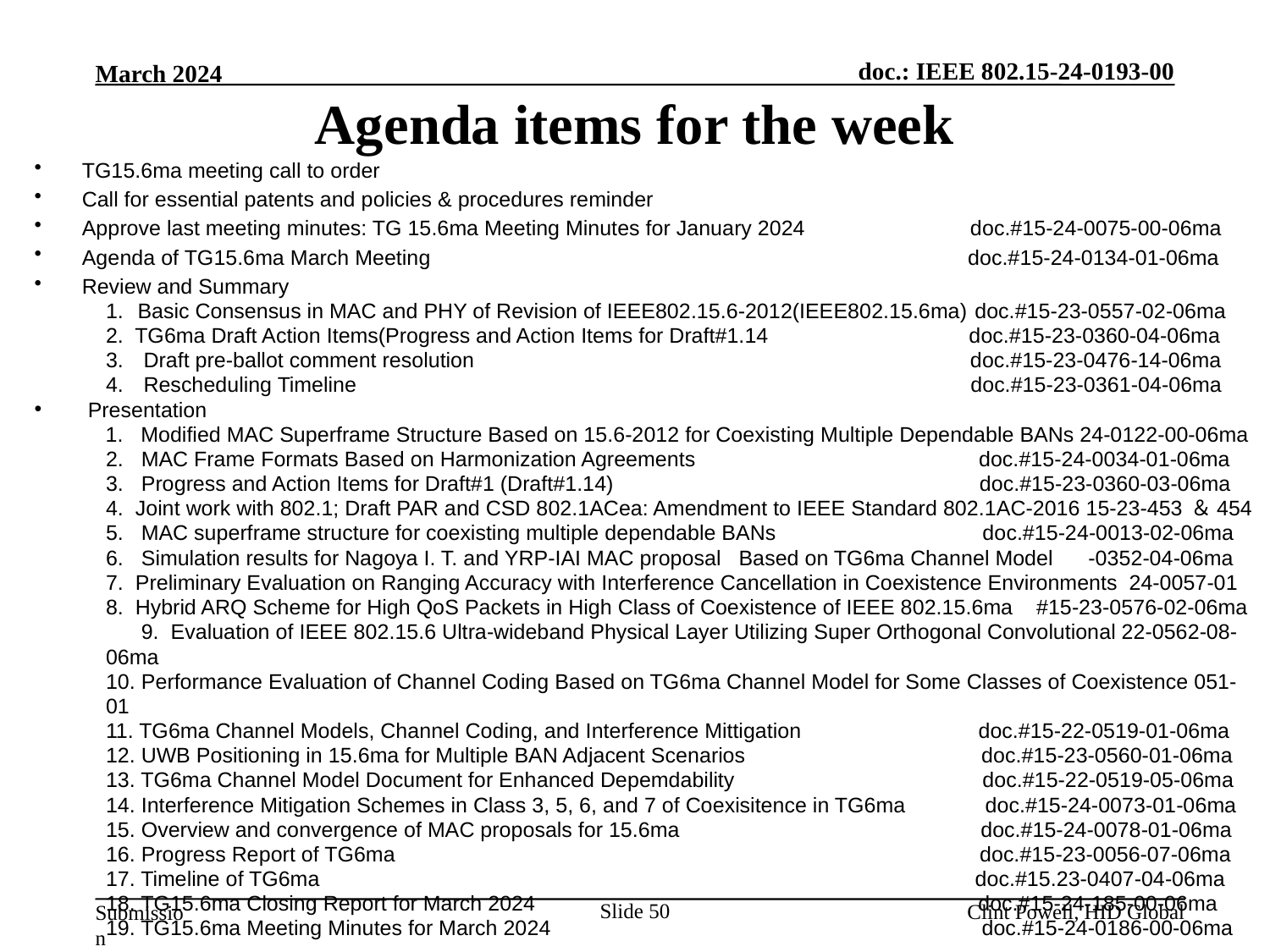

Agenda items for the week
TG15.6ma meeting call to order
Call for essential patents and policies & procedures reminder
Approve last meeting minutes: TG 15.6ma Meeting Minutes for January 2024                            doc.#15-24-0075-00-06ma
Agenda of TG15.6ma March Meeting                                                                                           doc.#15-24-0134-01-06ma
Review and Summary
Basic Consensus in MAC and PHY of Revision of IEEE802.15.6-2012(IEEE802.15.6ma) doc.#15-23-0557-02-06ma
2.  TG6ma Draft Action Items(Progress and Action Items for Draft#1.14                                  doc.#15-23-0360-04-06ma
 Draft pre-ballot comment resolution                                                                                    doc.#15-23-0476-14-06ma
 Rescheduling Timeline                                                                                                        doc.#15-23-0361-04-06ma
     Presentation
            1.   Modified MAC Superframe Structure Based on 15.6-2012 for Coexisting Multiple Dependable BANs 24-0122-00-06ma
2.   MAC Frame Formats Based on Harmonization Agreements                                                doc.#15-24-0034-01-06ma
3.   Progress and Action Items for Draft#1 (Draft#1.14)                                                              doc.#15-23-0360-03-06ma
4.  Joint work with 802.1; Draft PAR and CSD 802.1ACea: Amendment to IEEE Standard 802.1AC-2016 15-23-453＆454
5.   MAC superframe structure for coexisting multiple dependable BANs                                   doc.#15-24-0013-02-06ma
6.   Simulation results for Nagoya I. T. and YRP-IAI MAC proposal   Based on TG6ma Channel Model      -0352-04-06ma
7.  Preliminary Evaluation on Ranging Accuracy with Interference Cancellation in Coexistence Environments  24-0057-01
8.  Hybrid ARQ Scheme for High QoS Packets in High Class of Coexistence of IEEE 802.15.6ma    #15-23-0576-02-06ma         9.  Evaluation of IEEE 802.15.6 Ultra-wideband Physical Layer Utilizing Super Orthogonal Convolutional 22-0562-08-06ma
10. Performance Evaluation of Channel Coding Based on TG6ma Channel Model for Some Classes of Coexistence 051-01
11. TG6ma Channel Models, Channel Coding, and Interference Mittigation                              doc.#15-22-0519-01-06ma
12. UWB Positioning in 15.6ma for Multiple BAN Adjacent Scenarios                                        doc.#15-23-0560-01-06ma
13. TG6ma Channel Model Document for Enhanced Depemdability                                          doc.#15-22-0519-05-06ma
14. Interference Mitigation Schemes in Class 3, 5, 6, and 7 of Coexisitence in TG6ma　          doc.#15-24-0073-01-06ma
15. Overview and convergence of MAC proposals for 15.6ma                                                   doc.#15-24-0078-01-06ma
16. Progress Report of TG6ma                                                                                                   doc.#15-23-0056-07-06ma
17. Timeline of TG6ma                                                                                                               doc.#15.23-0407-04-06ma
18. TG15.6ma Closing Report for March 2024                                                                           doc.#15-24-185-00-06ma
19. TG15.6ma Meeting Minutes for March 2024                                                                         doc.#15-24-0186-00-06ma

Slide 50